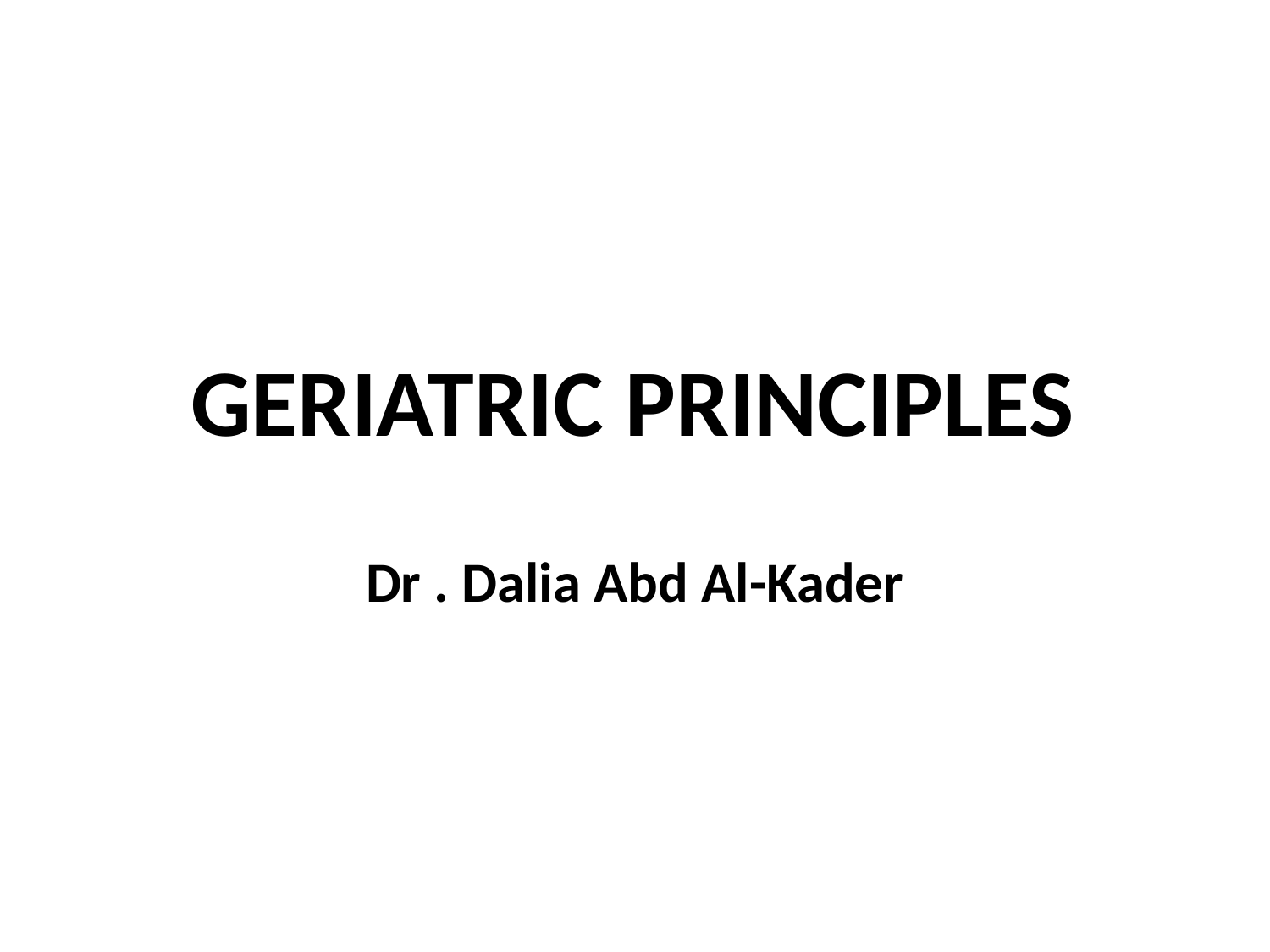

# GERIATRIC PRINCIPLES
Dr . Dalia Abd Al-Kader